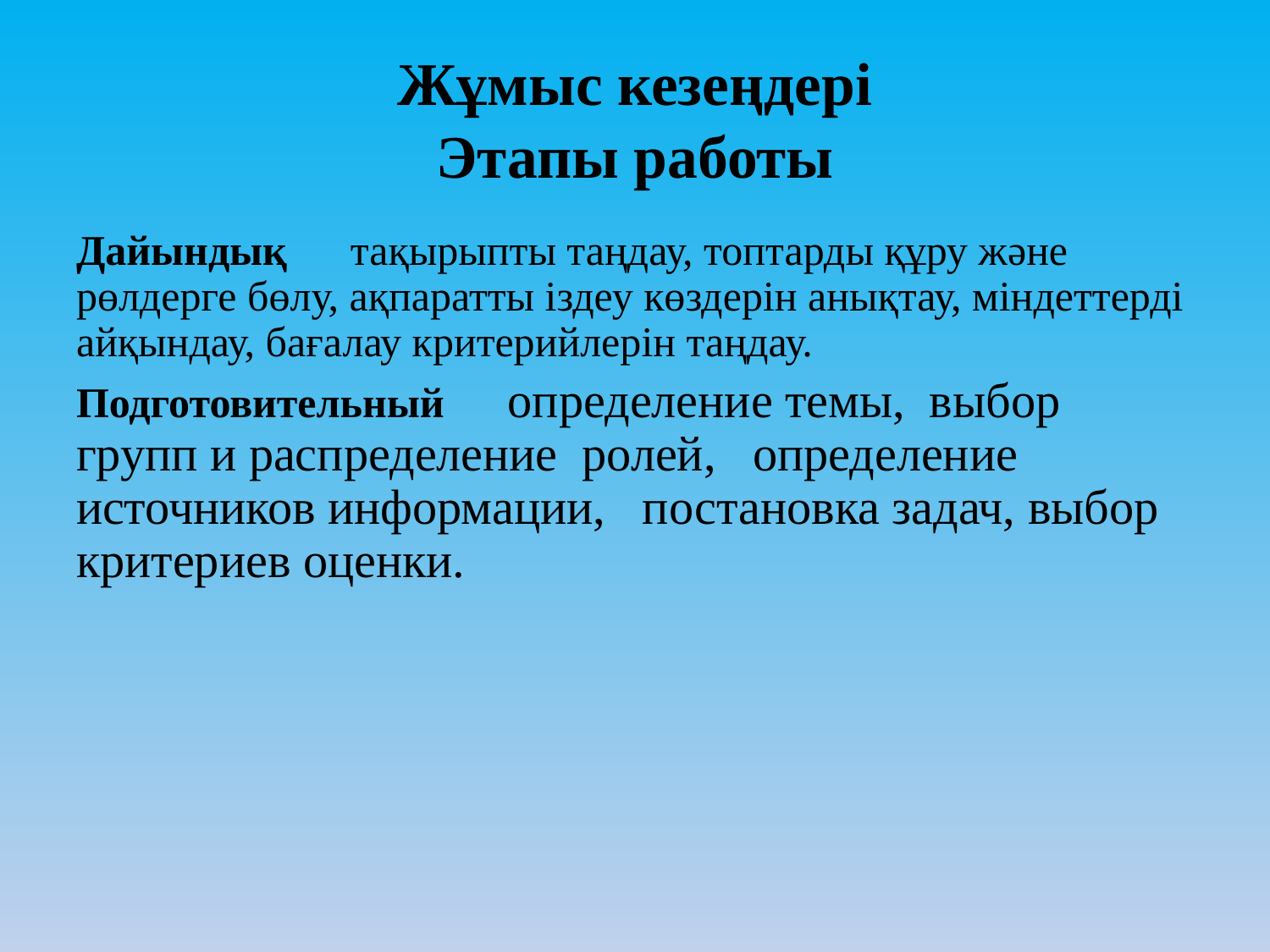

# Жұмыс кезеңдері Этапы работы
Дайындық      тақырыпты таңдау, топтарды құру және рөлдерге бөлу, ақпаратты іздеу көздерін анықтау, міндеттерді айқындау, бағалау критерийлерін таңдау.
Подготовительный      определение темы,  выбор  групп и распределение  ролей,   определение источников информации,   постановка задач, выбор критериев оценки.